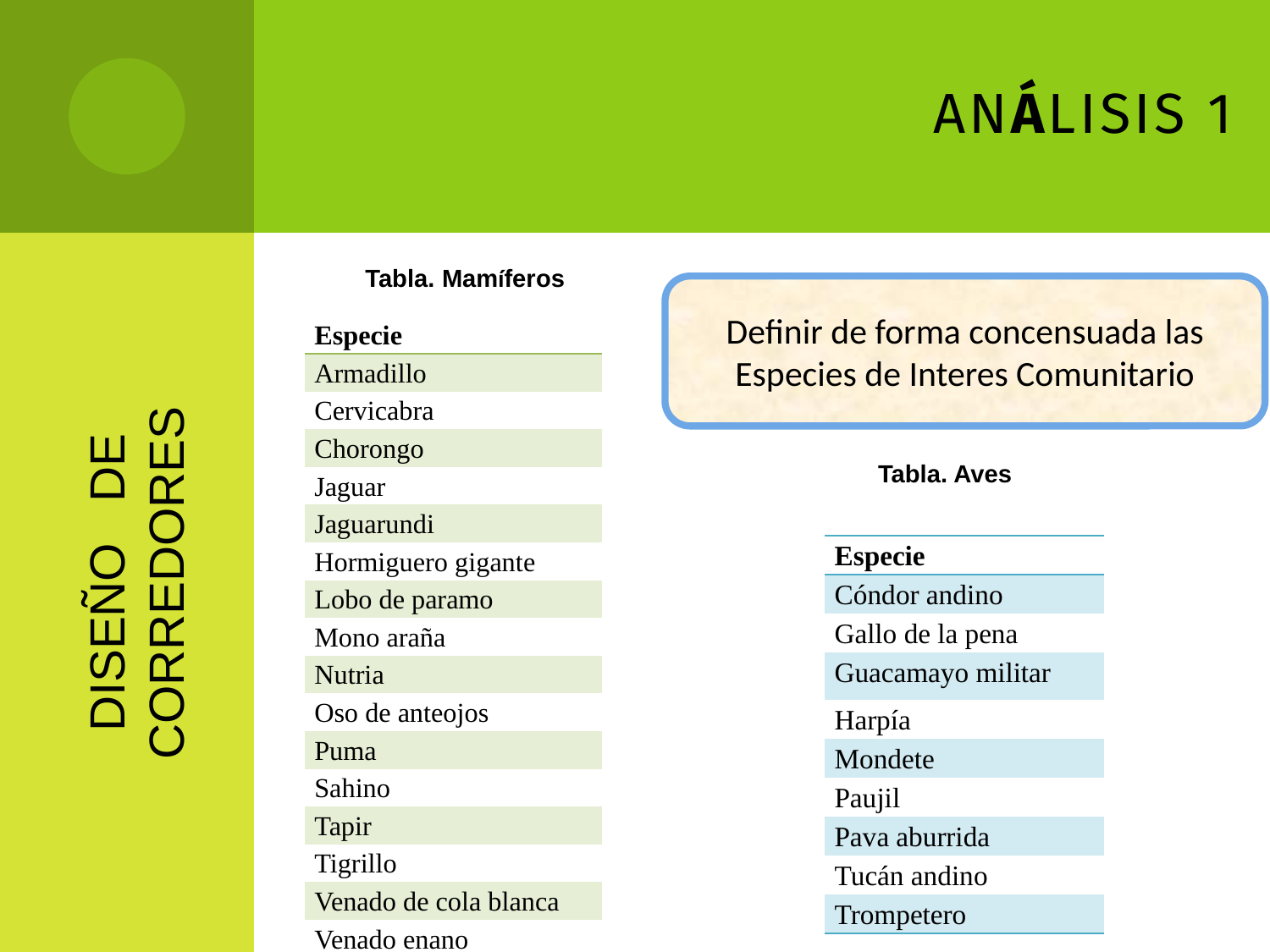

# ANÁLISIS 1
Tabla. Mamíferos
DISEÑO   DE CORREDORES
Definir de forma concensuada las Especies de Interes Comunitario
| Especie |
| --- |
| Armadillo |
| Cervicabra |
| Chorongo |
| Jaguar |
| Jaguarundi |
| Hormiguero gigante |
| Lobo de paramo |
| Mono araña |
| Nutria |
| Oso de anteojos |
| Puma |
| Sahino |
| Tapir |
| Tigrillo |
| Venado de cola blanca |
| Venado enano |
Tabla. Aves
| Especie |
| --- |
| Cóndor andino |
| Gallo de la pena |
| Guacamayo militar |
| Harpía |
| Mondete |
| Paujil |
| Pava aburrida |
| Tucán andino |
| Trompetero |